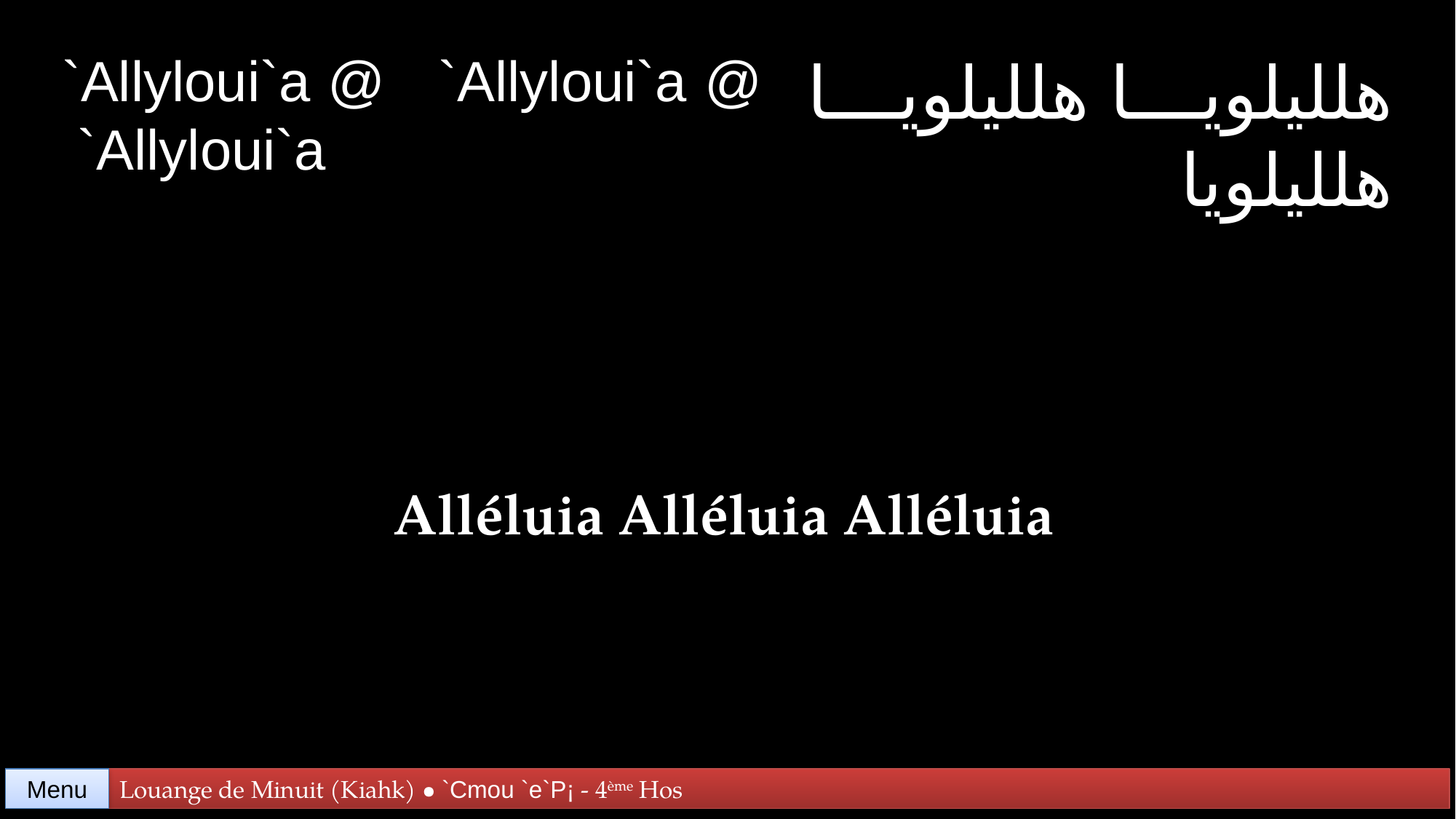

`Allyloui`a @   `Allyloui`a @  `Allyloui`a
هلليلويا هلليلويا هلليلويا
Alléluia Alléluia Alléluia
Menu
Louange de Minuit (Kiahk) • `Cmou `e`P¡ - 4ème Hos